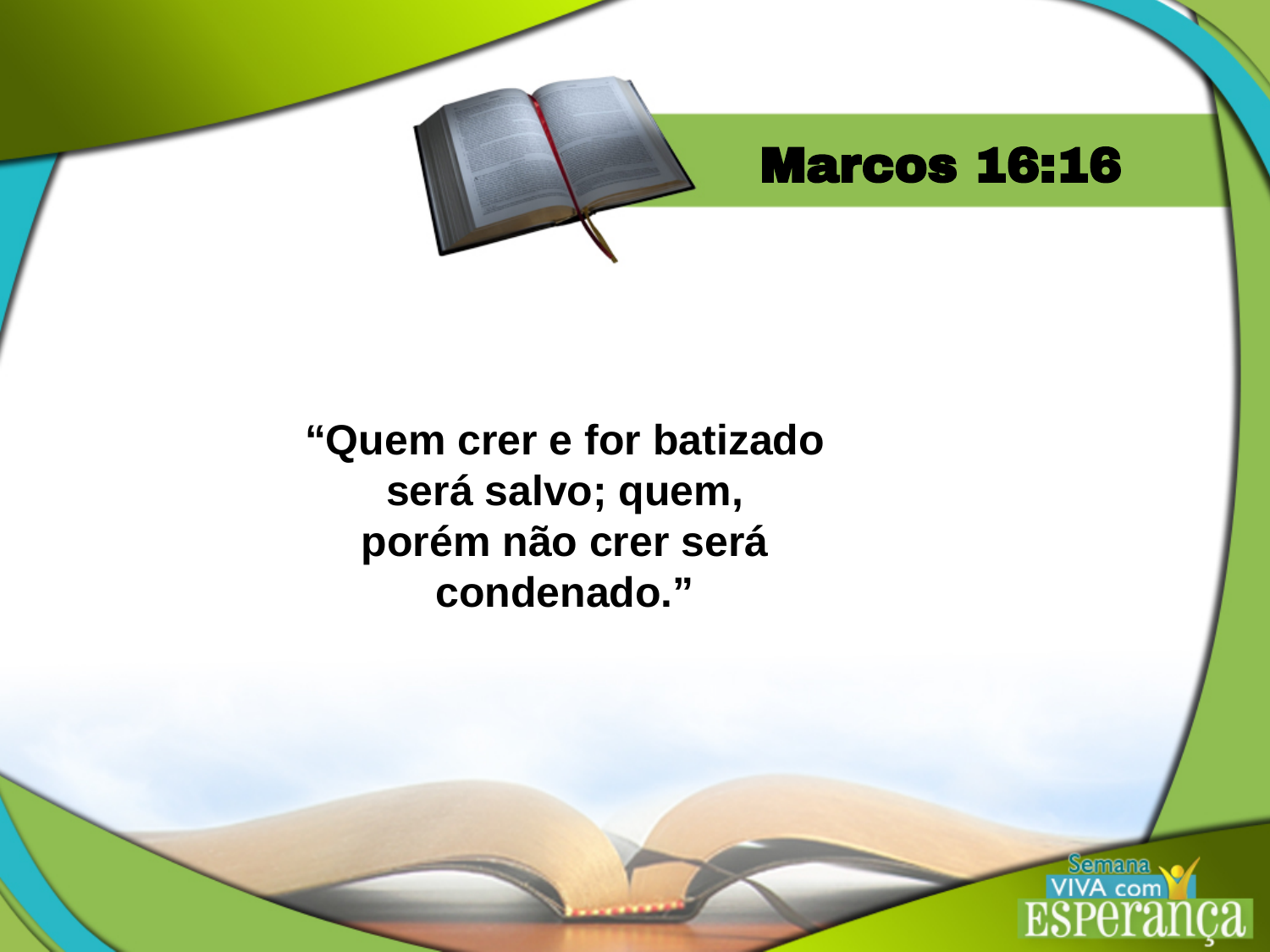

Marcos 16:16
“Quem crer e for batizado será salvo; quem,
porém não crer será condenado.”